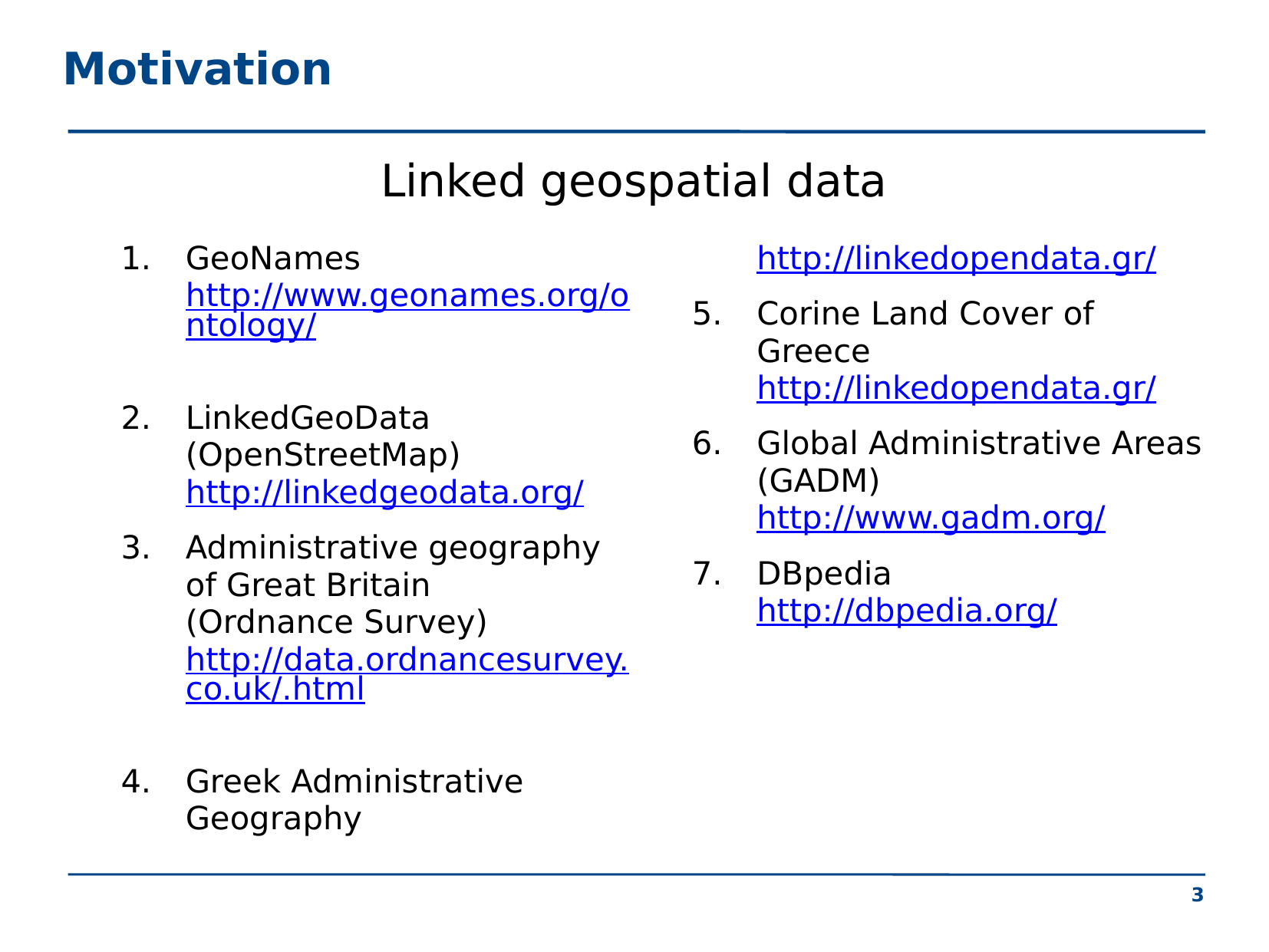

# Motivation
Linked geospatial data
GeoNames
http://www.geonames.org/ontology/
LinkedGeoData (OpenStreetMap)
http://linkedgeodata.org/
Administrative geography of Great Britain
(Ordnance Survey)
http://data.ordnancesurvey.co.uk/.html
Greek Administrative Geography
http://linkedopendata.gr/
Corine Land Cover of Greece
http://linkedopendata.gr/
Global Administrative Areas (GADM)
http://www.gadm.org/
DBpedia
http://dbpedia.org/
3